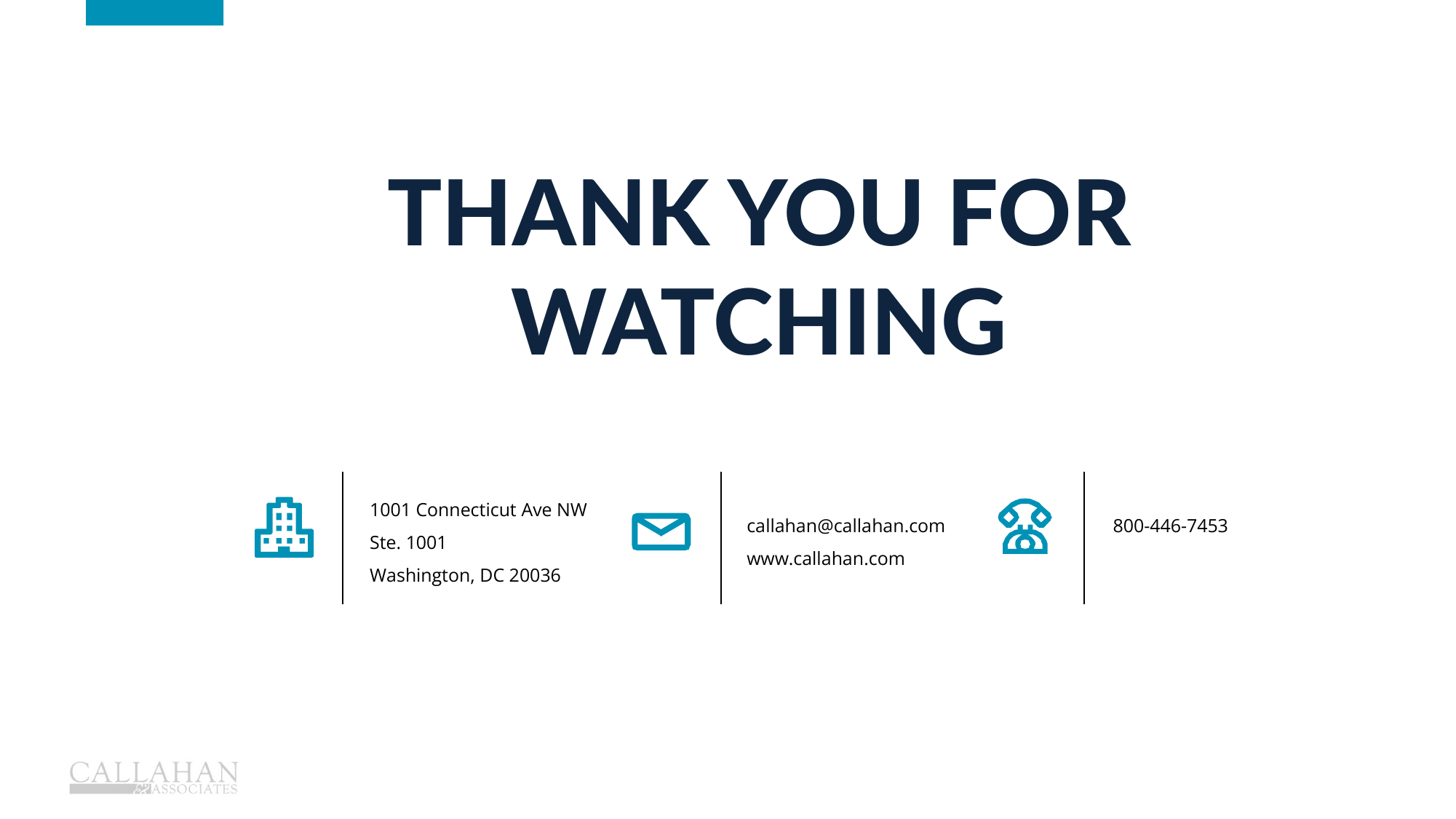

THANK YOU FOR WATCHING
1001 Connecticut Ave NW
Ste. 1001
Washington, DC 20036

callahan@callahan.com
www.callahan.com
800-446-7453